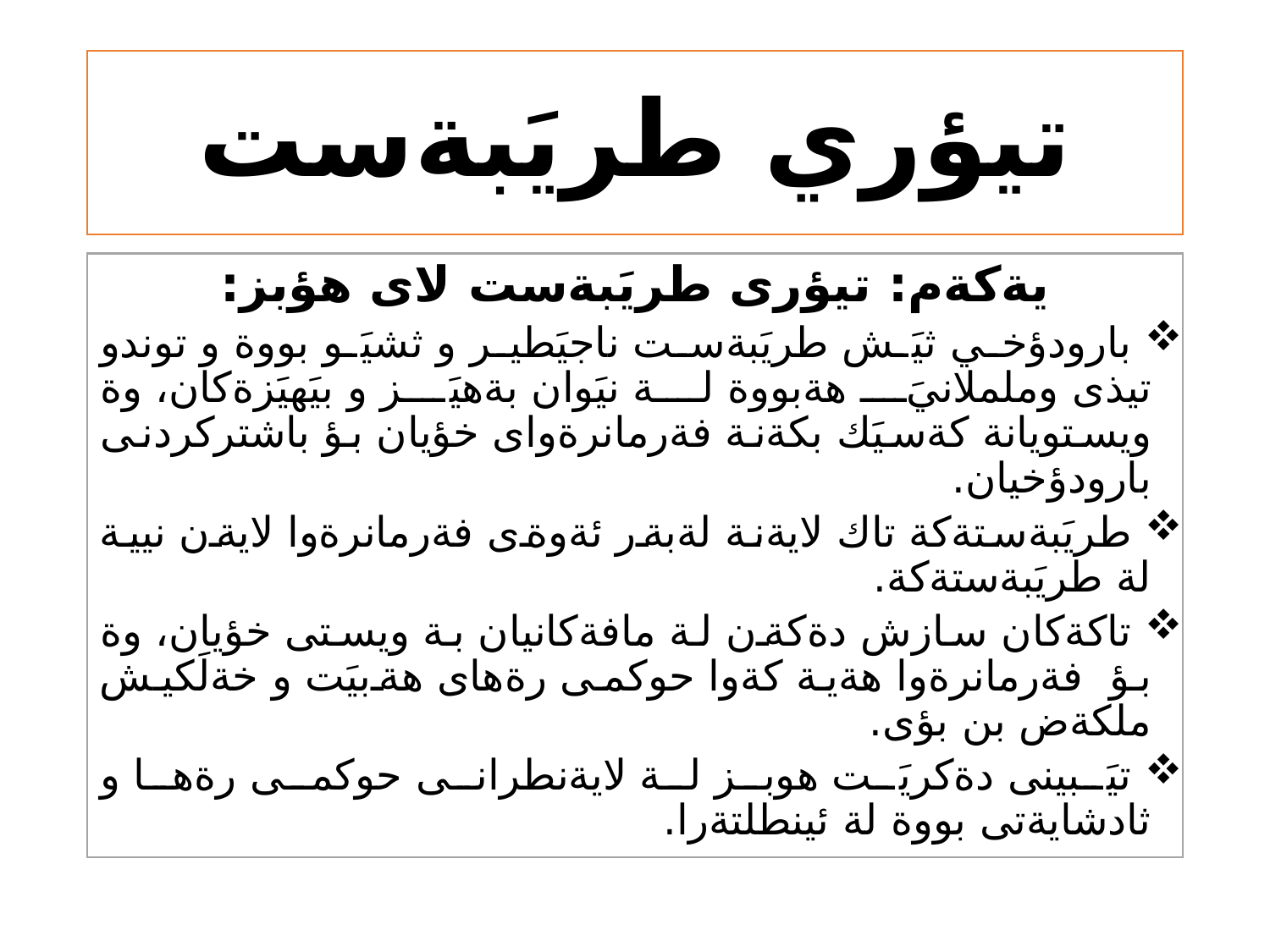

# تيؤري طريَبةست
يةكةم: تيؤرى طريَبةست لاى هؤبز:
 بارودؤخي ثيَش طريَبةست ناجيَطير و ثشيَو بووة و توندو تيذى وململانيَ هةبووة لة نيَوان بةهيَز و بيَهيَزةكان، وة ويستويانة كةسيَك بكةنة فةرمانرةواى خؤيان بؤ باشتركردنى بارودؤخيان.
 طريَبةستةكة تاك لايةنة لةبةر ئةوةى فةرمانرةوا لايةن نيية لة طريَبةستةكة.
 تاكةكان سازش دةكةن لة مافةكانيان بة ويستى خؤيان، وة بؤ  فةرمانرةوا هةية كةوا حوكمى رةهاى هةبيَت و خةلَكيش ملكةض بن بؤى.
 تيَبينى دةكريَت هوبز لة لايةنطرانى حوكمى رةها و ثادشايةتى بووة لة ئينطلتةرا.